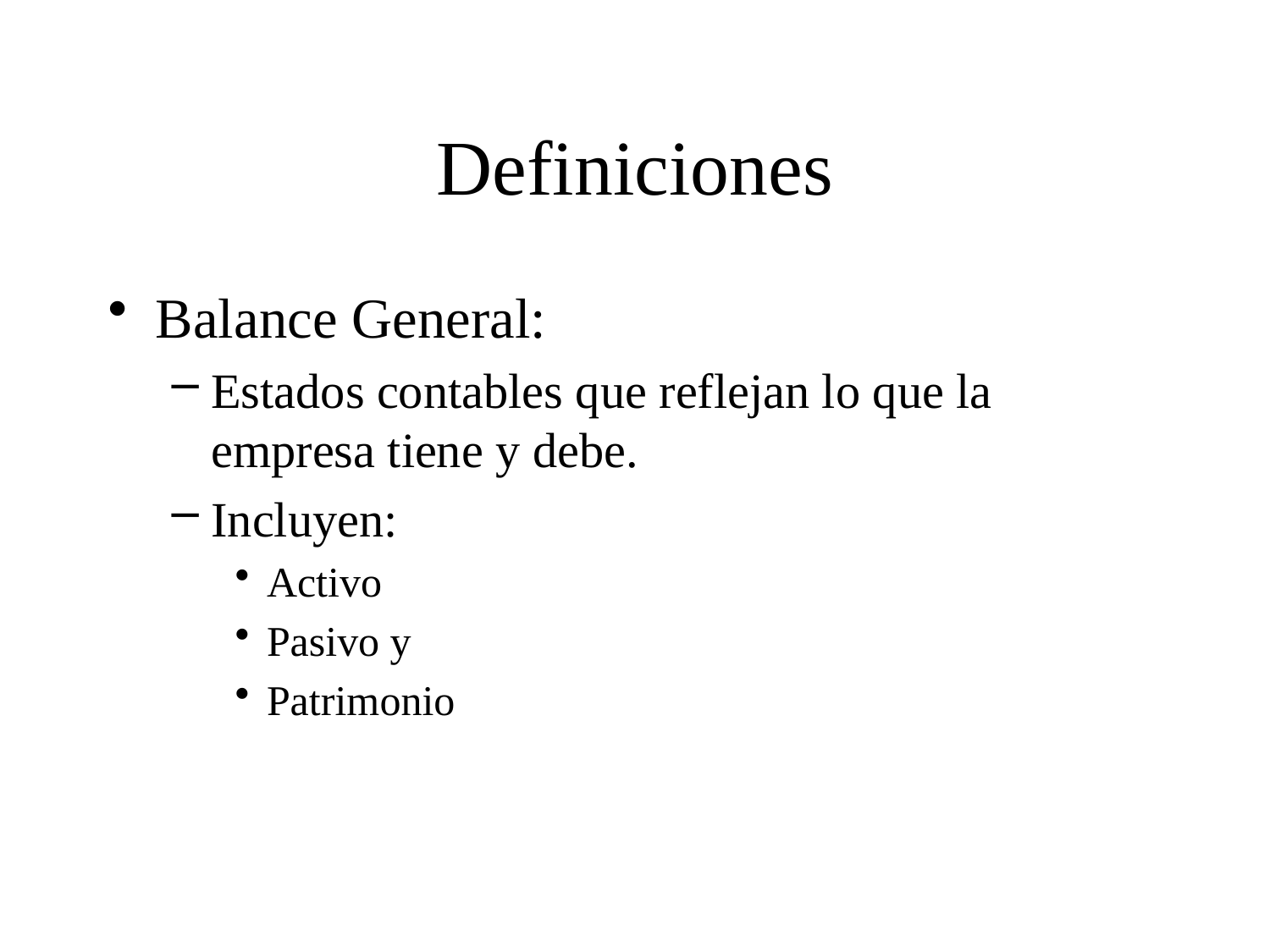

# Definiciones
Balance General:
Estados contables que reflejan lo que la empresa tiene y debe.
Incluyen:
Activo
Pasivo y
Patrimonio